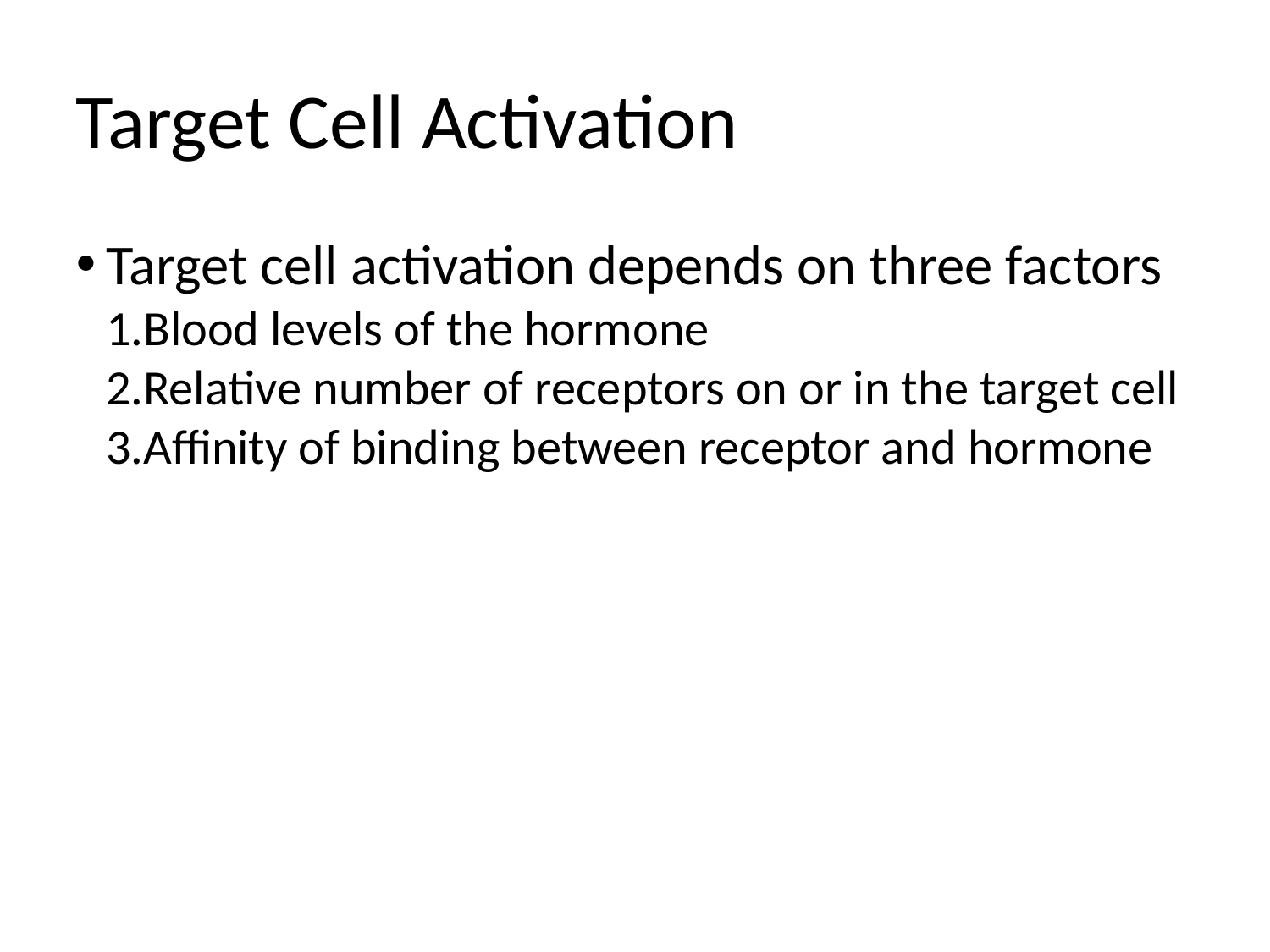

Target Cell Activation
Target cell activation depends on three factors
Blood levels of the hormone
Relative number of receptors on or in the target cell
Affinity of binding between receptor and hormone